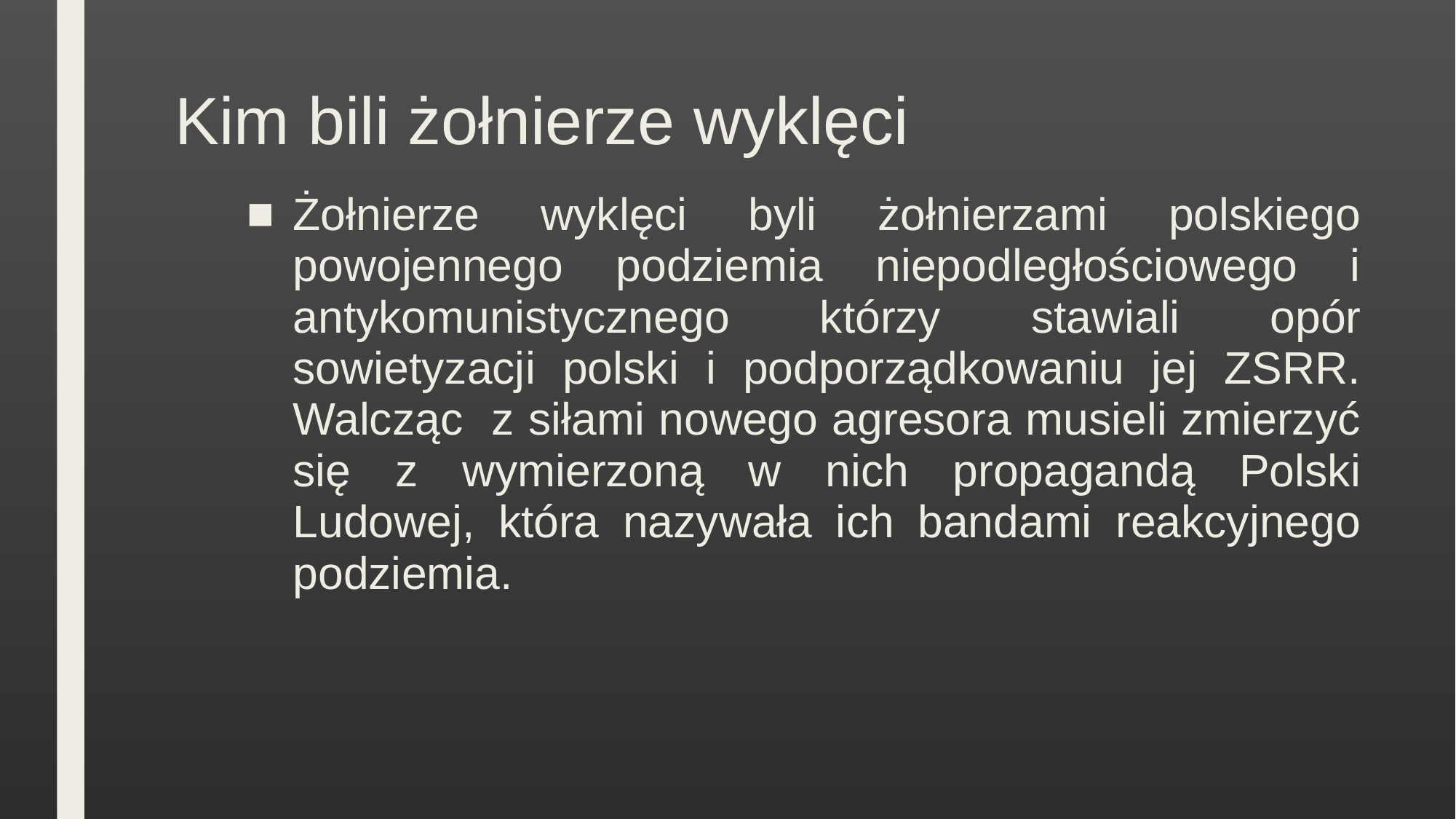

# Kim bili żołnierze wyklęci
Żołnierze wyklęci byli żołnierzami polskiego powojennego podziemia niepodległościowego i antykomunistycznego którzy stawiali opór sowietyzacji polski i podporządkowaniu jej ZSRR. Walcząc  z siłami nowego agresora musieli zmierzyć się z wymierzoną w nich propagandą Polski Ludowej, która nazywała ich bandami reakcyjnego podziemia.